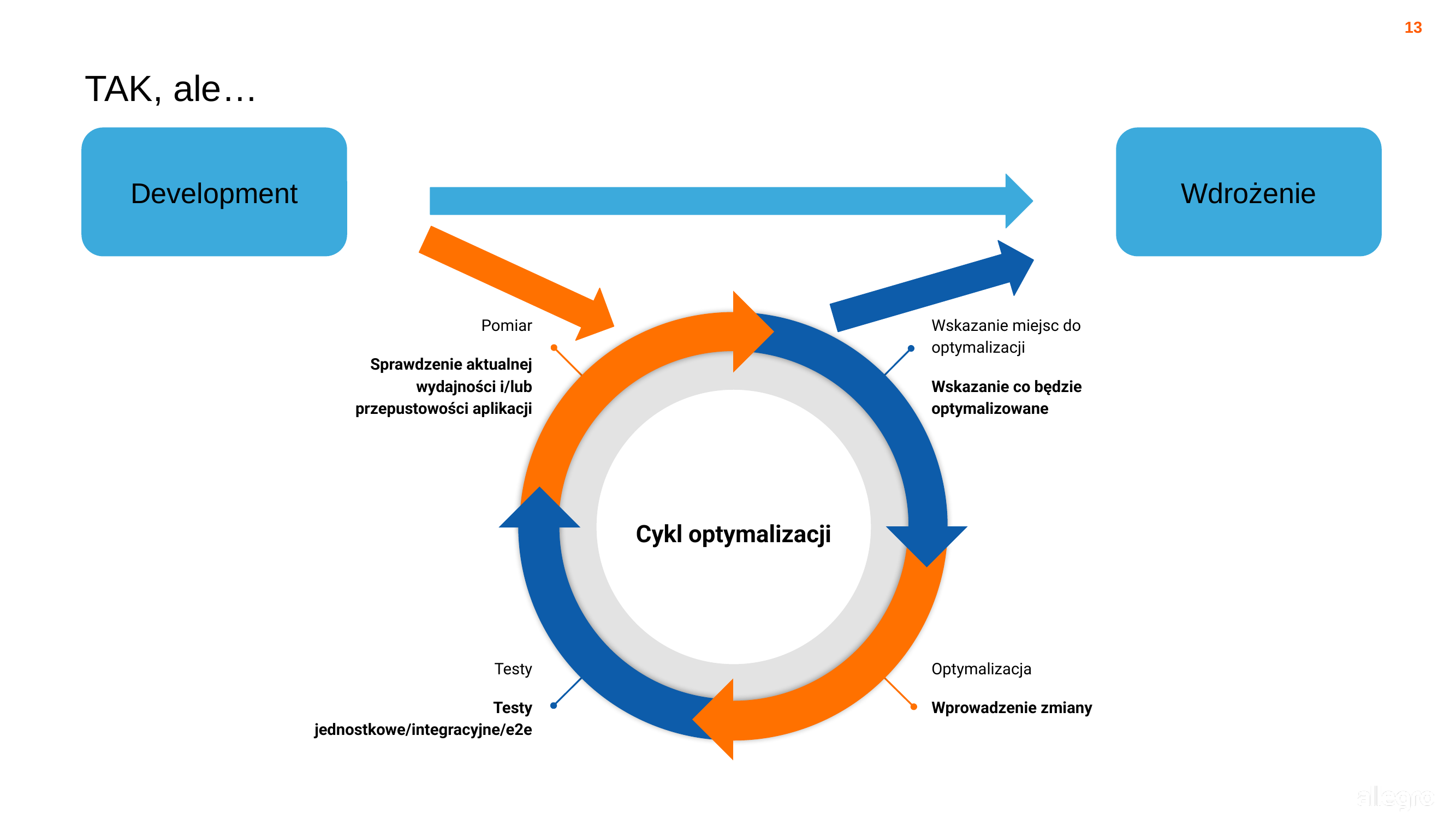

13
# TAK, ale…
Development
Wdrożenie

Pomiar

Sprawdzenie aktualnej wydajności i/lub przepustowości aplikacji
Wskazanie miejsc do optymalizacji

Wskazanie co będzie optymalizowane

Cykl optymalizacji

Testy

Testy jednostkowe/integracyjne/e2e
Optymalizacja

Wprowadzenie zmiany